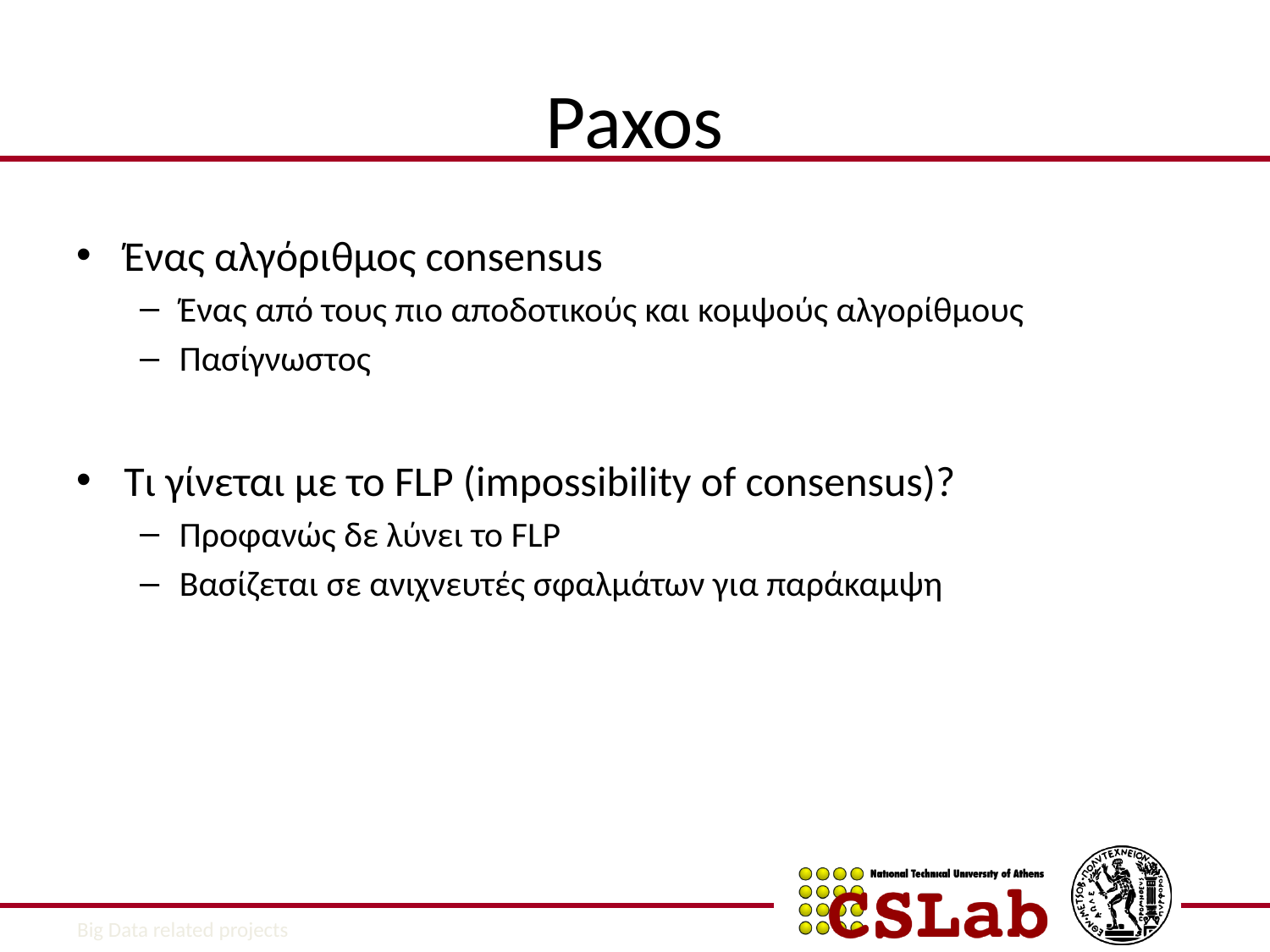

# Paxos
Ένας αλγόριθμος consensus
Ένας από τους πιο αποδοτικούς και κομψούς αλγορίθμους
Πασίγνωστος

Τι γίνεται με το FLP (impossibility of consensus)?
Προφανώς δε λύνει το FLP
Βασίζεται σε ανιχνευτές σφαλμάτων για παράκαμψη